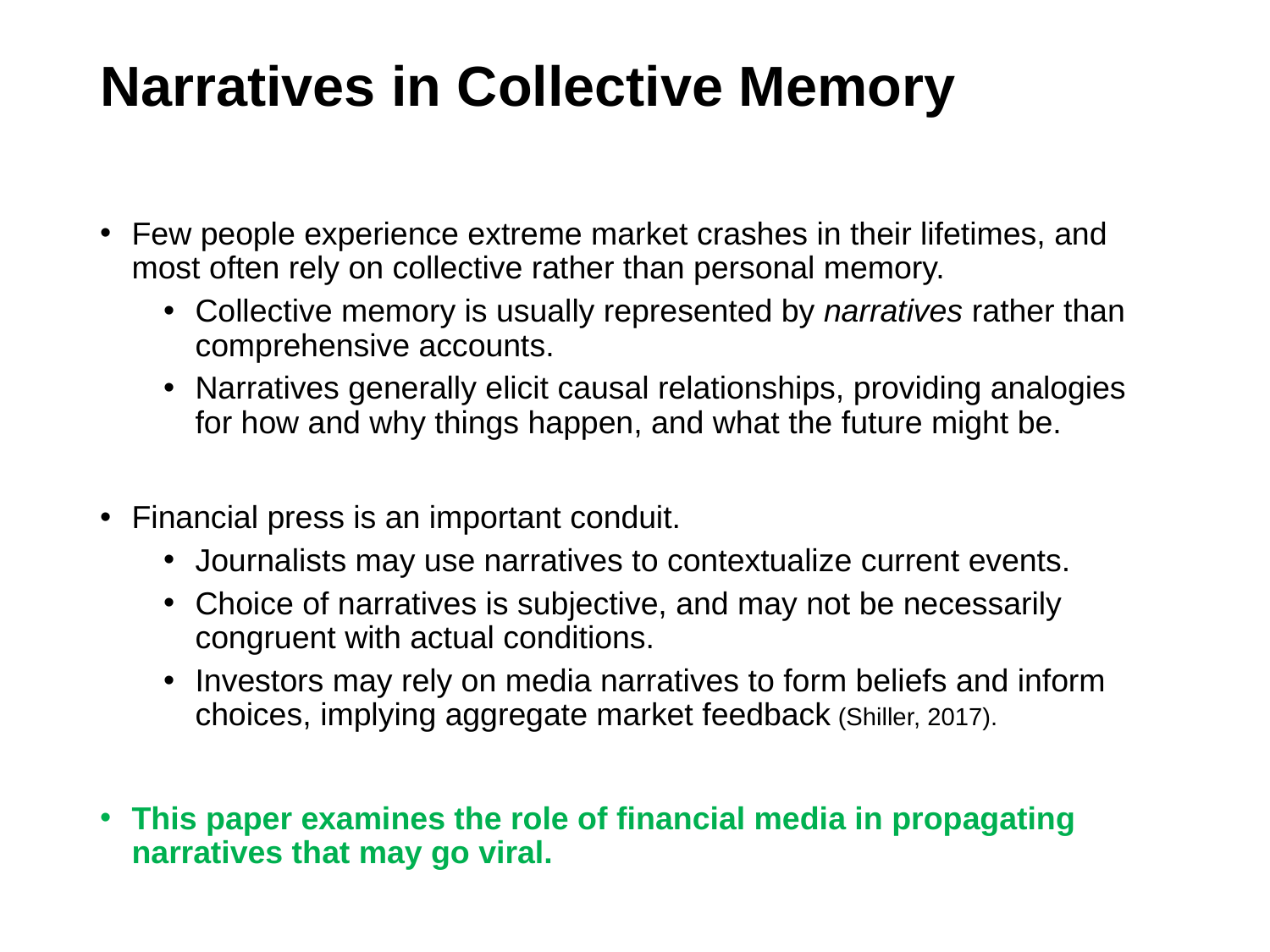

# Narratives in Collective Memory
Few people experience extreme market crashes in their lifetimes, and most often rely on collective rather than personal memory.
Collective memory is usually represented by narratives rather than comprehensive accounts.
Narratives generally elicit causal relationships, providing analogies for how and why things happen, and what the future might be.

Financial press is an important conduit.
Journalists may use narratives to contextualize current events.
Choice of narratives is subjective, and may not be necessarily congruent with actual conditions.
Investors may rely on media narratives to form beliefs and inform choices, implying aggregate market feedback (Shiller, 2017).

This paper examines the role of financial media in propagating narratives that may go viral.